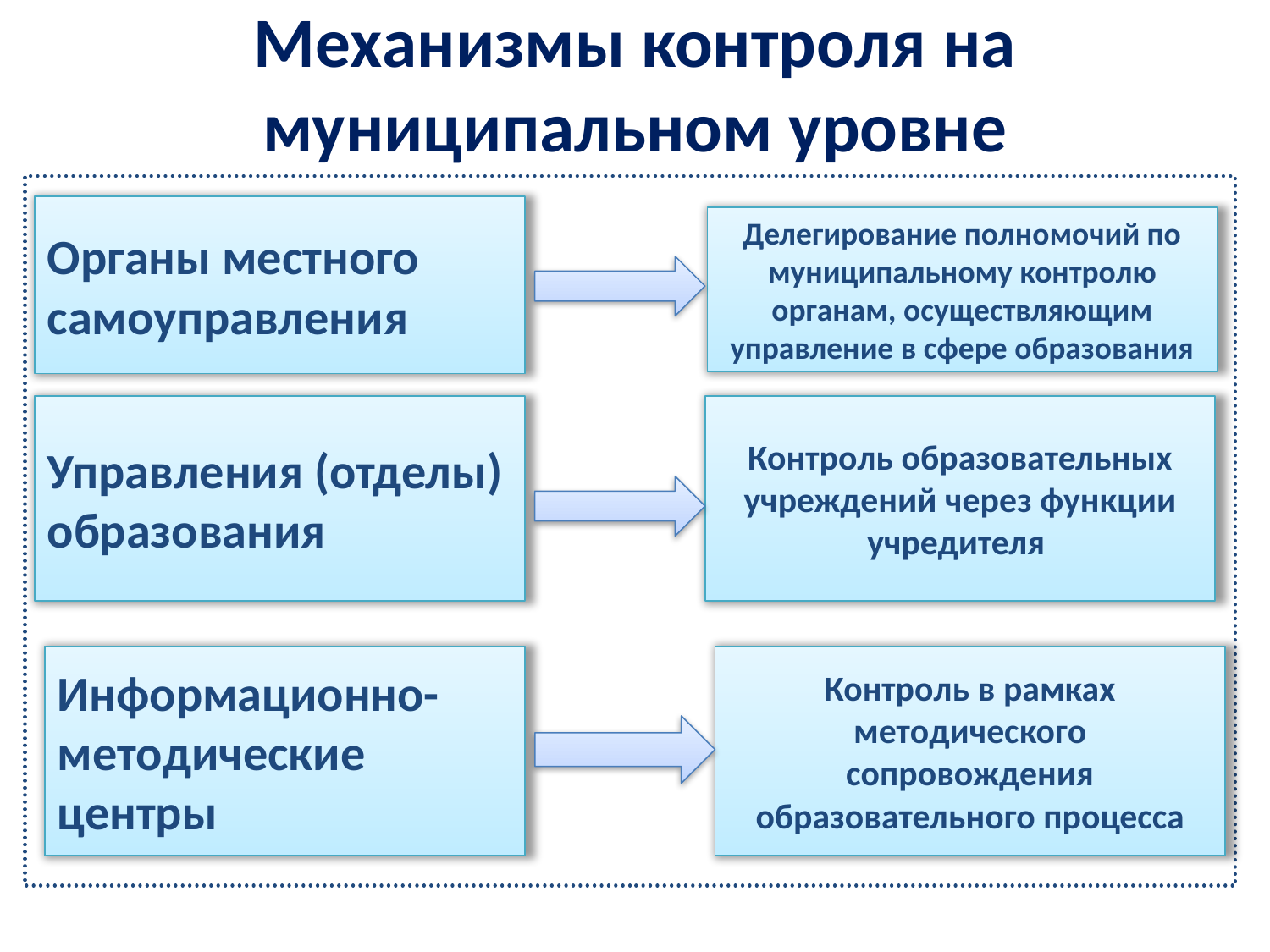

Механизмы контроля на муниципальном уровне

Органы местного самоуправления
Делегирование полномочий по муниципальному контролю
органам, осуществляющим управление в сфере образования

Управления (отделы) образования
Контроль образовательных учреждений через функции учредителя

Контроль в рамках методического сопровождения образовательного процесса
Информационно-методические центры